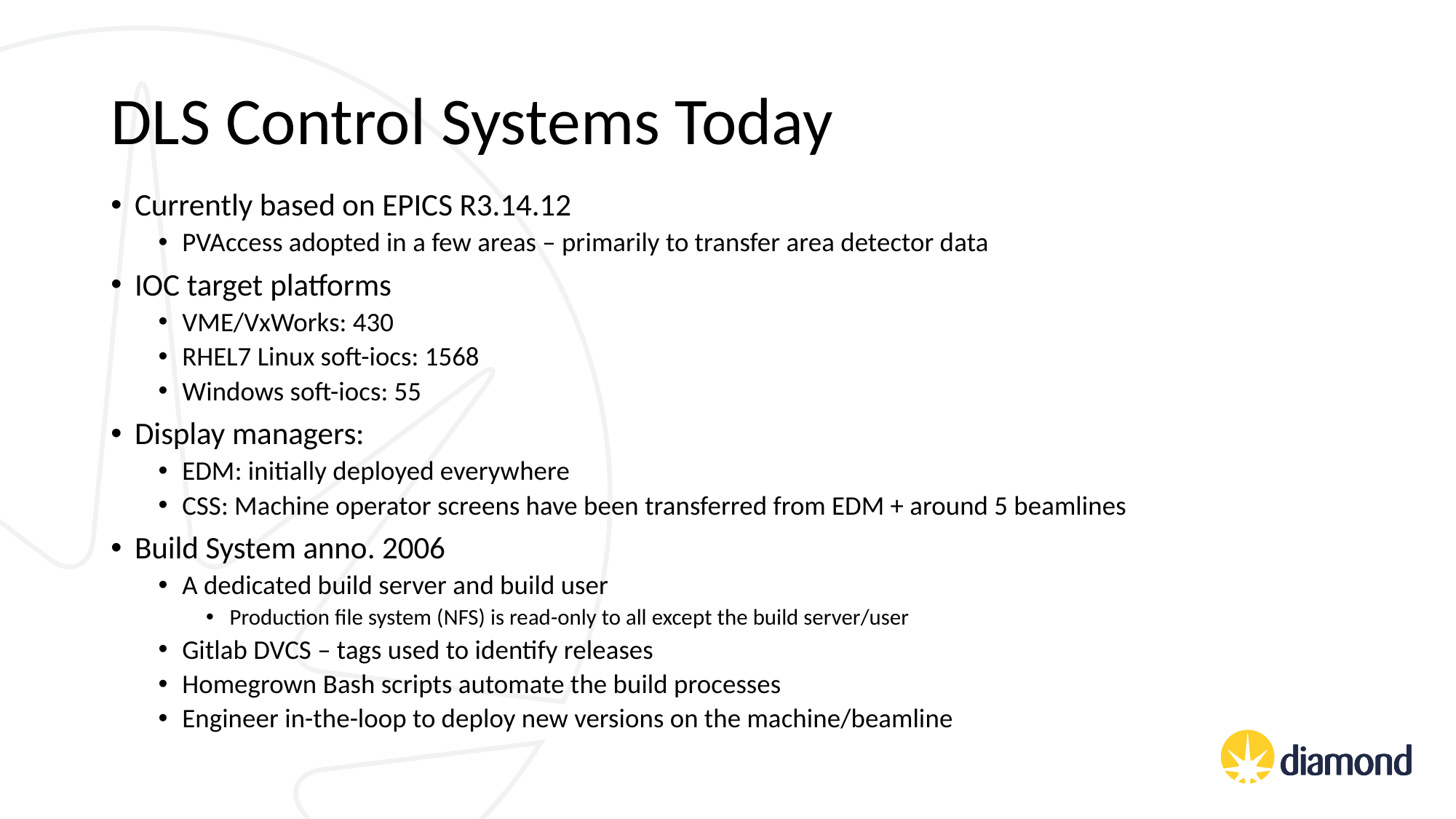

# DLS Control Systems Today
Currently based on EPICS R3.14.12
PVAccess adopted in a few areas – primarily to transfer area detector data
IOC target platforms
VME/VxWorks: 430
RHEL7 Linux soft-iocs: 1568
Windows soft-iocs: 55
Display managers:
EDM: initially deployed everywhere
CSS: Machine operator screens have been transferred from EDM + around 5 beamlines
Build System anno. 2006
A dedicated build server and build user
Production file system (NFS) is read-only to all except the build server/user
Gitlab DVCS – tags used to identify releases
Homegrown Bash scripts automate the build processes
Engineer in-the-loop to deploy new versions on the machine/beamline